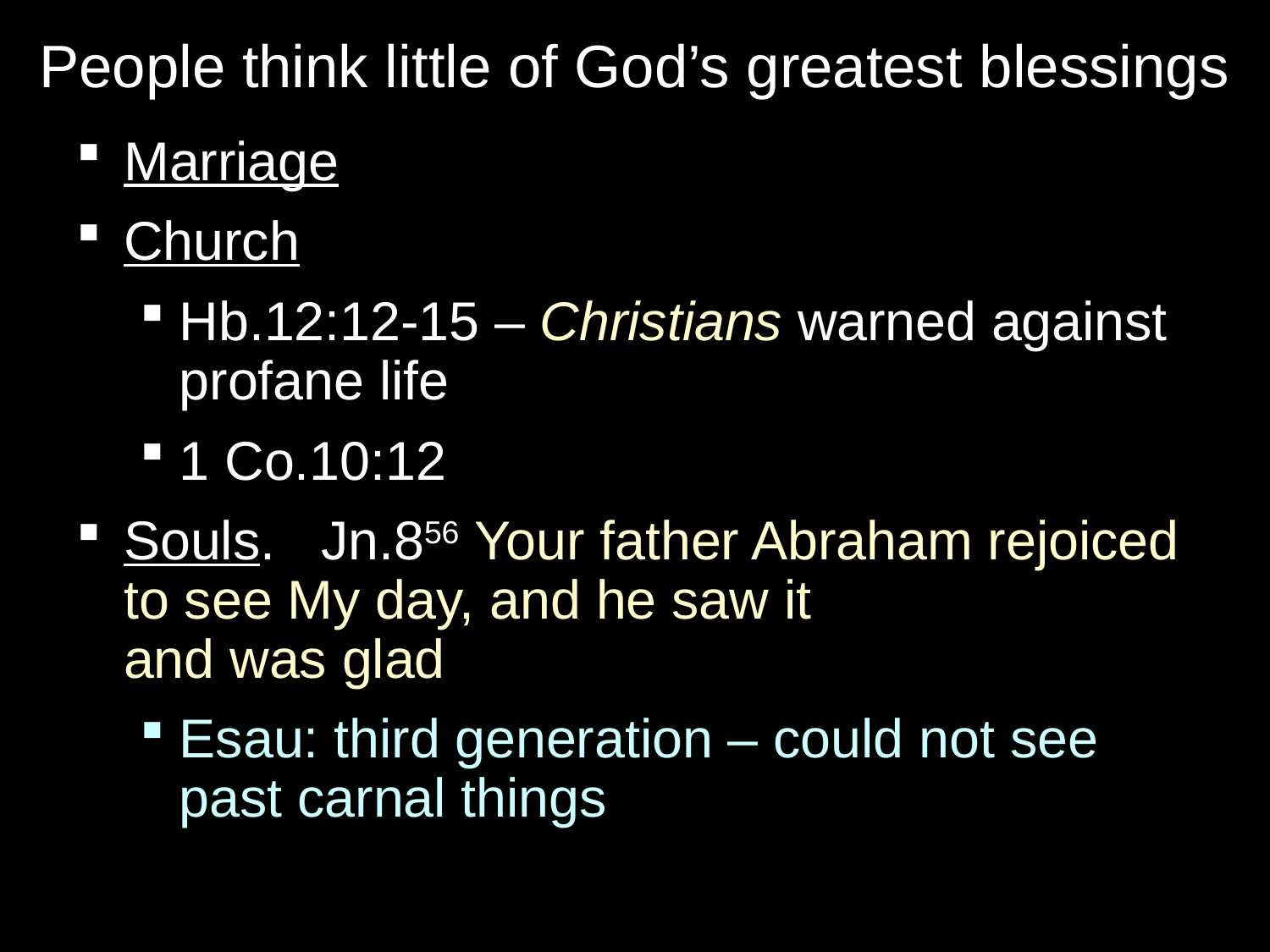

# People think little of God’s greatest blessings
Marriage
Church
Hb.12:12-15 – Christians warned against profane life
1 Co.10:12
Souls.   Jn.856 Your father Abraham rejoiced to see My day, and he saw it
and was glad
Esau: third generation – could not see past carnal things